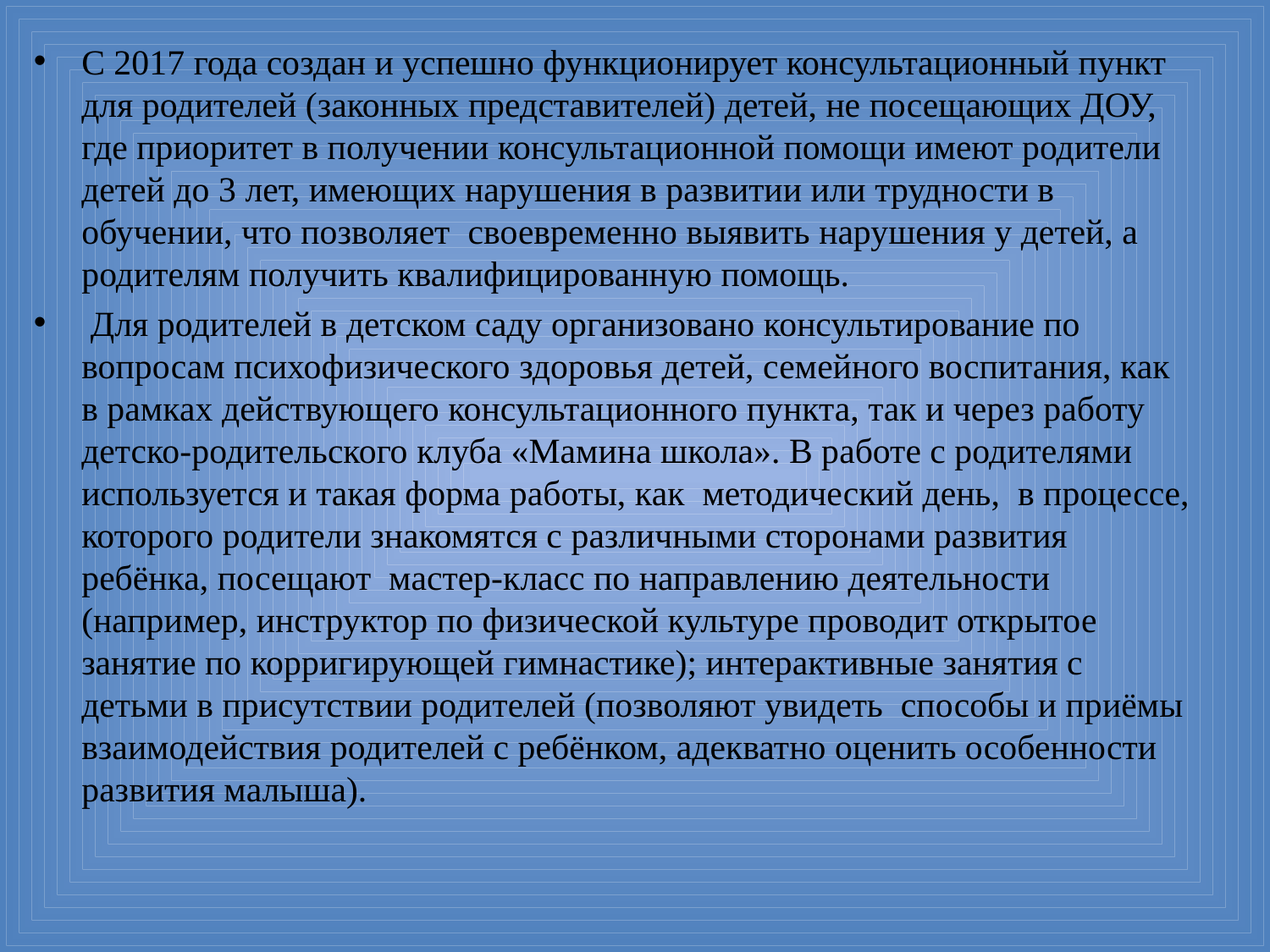

С 2017 года создан и успешно функционирует консультационный пункт для родителей (законных представителей) детей, не посещающих ДОУ, где приоритет в получении консультационной помощи имеют родители детей до 3 лет, имеющих нарушения в развитии или трудности в обучении, что позволяет  своевременно выявить нарушения у детей, а родителям получить квалифицированную помощь.
 Для родителей в детском саду организовано консультирование по вопросам психофизического здоровья детей, семейного воспитания, как в рамках действующего консультационного пункта, так и через работу детско-родительского клуба «Мамина школа». В работе с родителями используется и такая форма работы, как  методический день,  в процессе, которого родители знакомятся с различными сторонами развития ребёнка, посещают  мастер-класс по направлению деятельности (например, инструктор по физической культуре проводит открытое занятие по корригирующей гимнастике); интерактивные занятия с детьми в присутствии родителей (позволяют увидеть  способы и приёмы взаимодействия родителей с ребёнком, адекватно оценить особенности развития малыша).